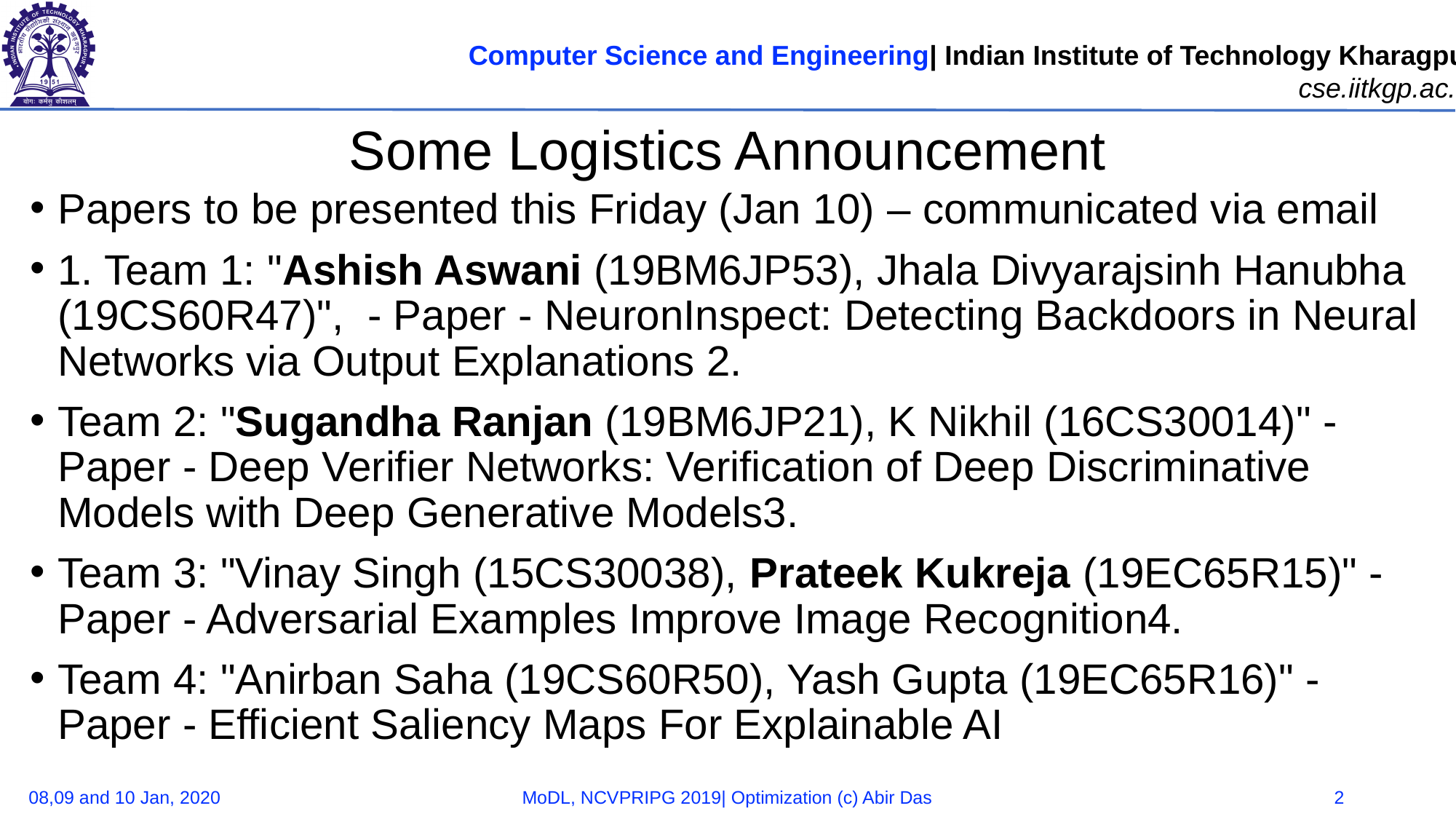

# Some Logistics Announcement
Papers to be presented this Friday (Jan 10) – communicated via email
1. Team 1: "Ashish Aswani (19BM6JP53), Jhala Divyarajsinh Hanubha (19CS60R47)",  - Paper - NeuronInspect: Detecting Backdoors in Neural Networks via Output Explanations 2.
Team 2: "Sugandha Ranjan (19BM6JP21), K Nikhil (16CS30014)" - Paper - Deep Verifier Networks: Verification of Deep Discriminative Models with Deep Generative Models3.
Team 3: "Vinay Singh (15CS30038), Prateek Kukreja (19EC65R15)" - Paper - Adversarial Examples Improve Image Recognition4.
Team 4: "Anirban Saha (19CS60R50), Yash Gupta (19EC65R16)" - Paper - Efficient Saliency Maps For Explainable AI
08,09 and 10 Jan, 2020
MoDL, NCVPRIPG 2019| Optimization (c) Abir Das
2